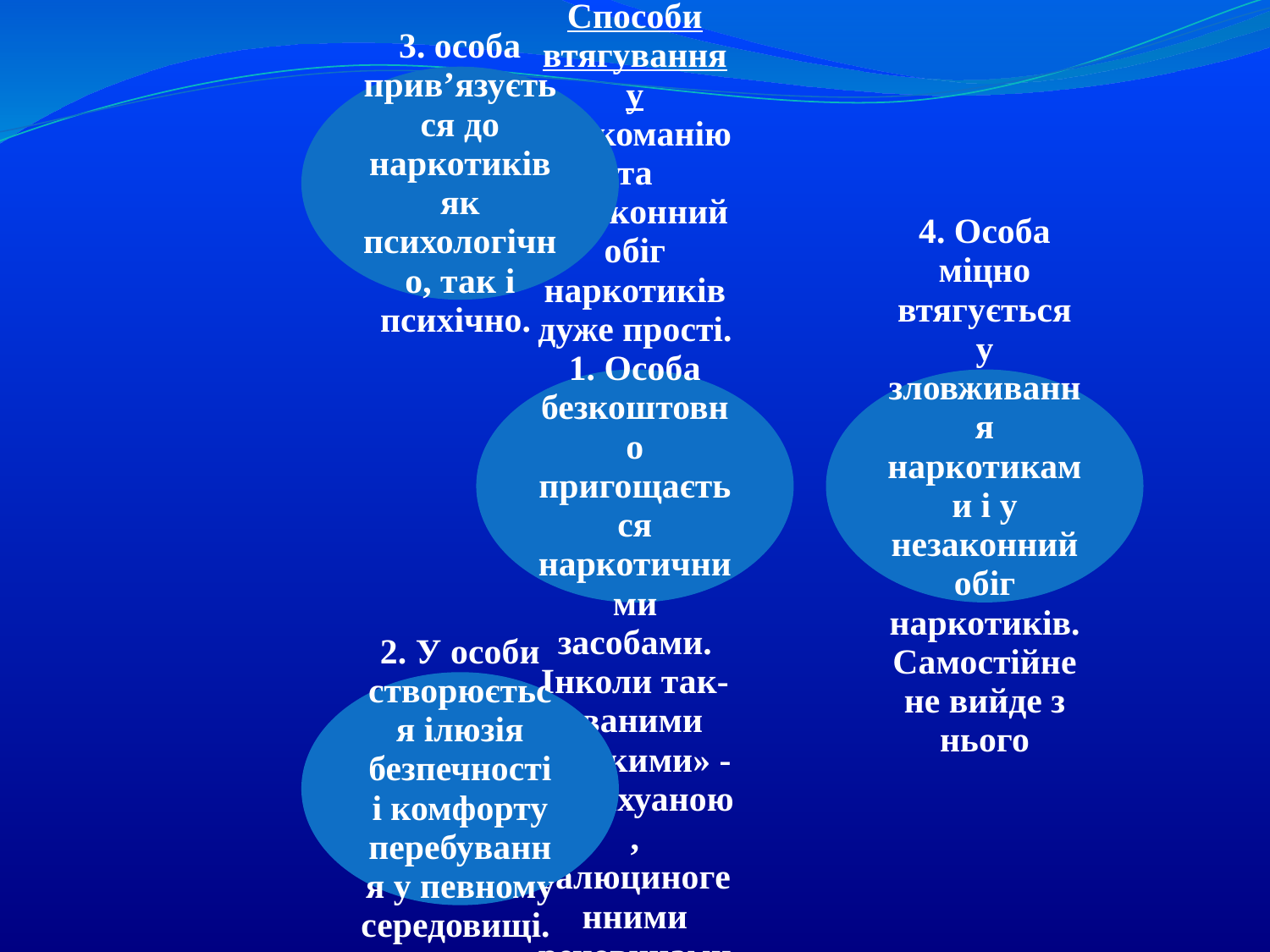

#
4. Особа міцно втягується у зловживання наркотиками і у незаконний обіг наркотиків. Самостійне не вийде з нього